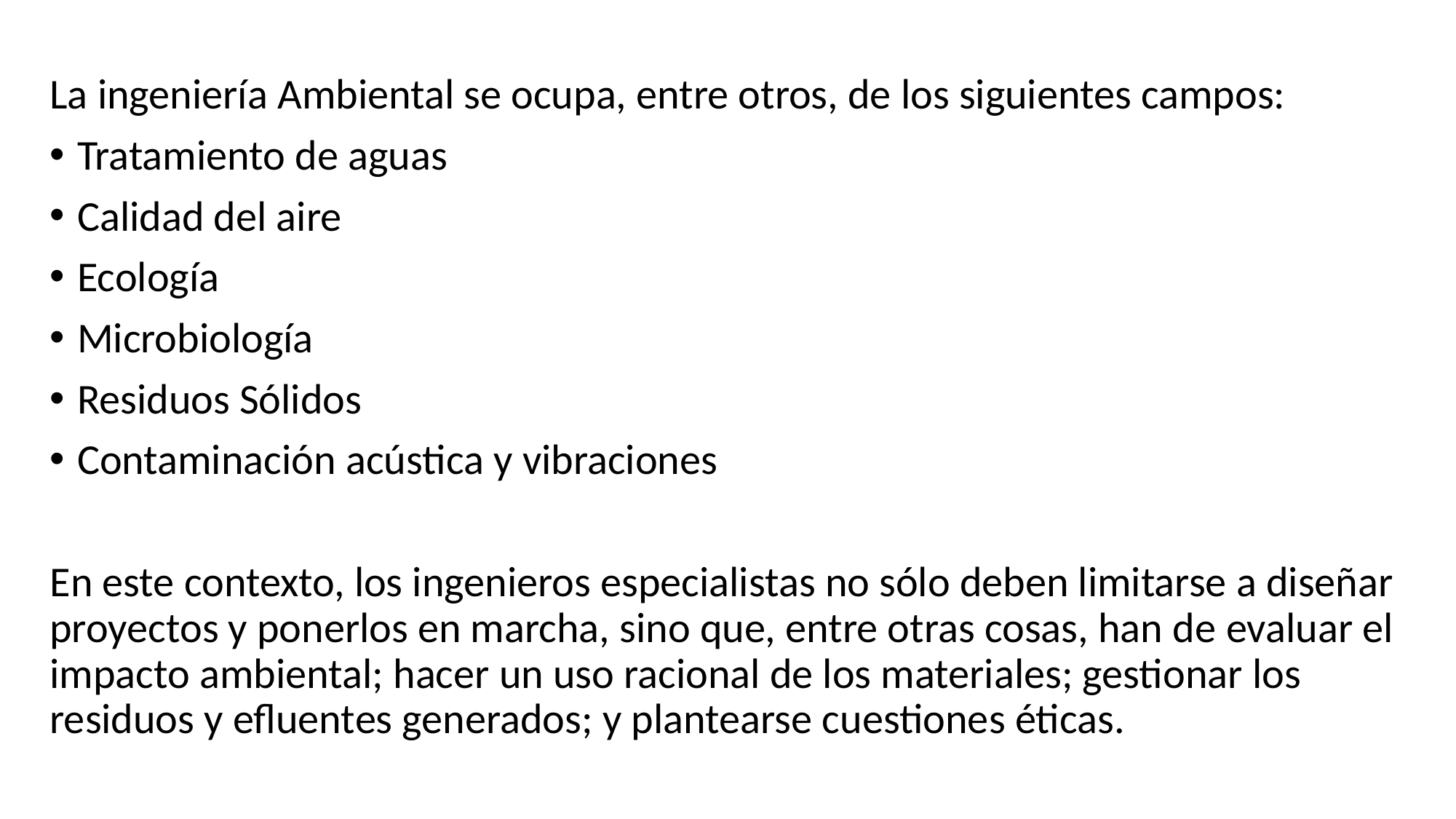

La ingeniería Ambiental se ocupa, entre otros, de los siguientes campos:
Tratamiento de aguas
Calidad del aire
Ecología
Microbiología
Residuos Sólidos
Contaminación acústica y vibraciones

En este contexto, los ingenieros especialistas no sólo deben limitarse a diseñar proyectos y ponerlos en marcha, sino que, entre otras cosas, han de evaluar el impacto ambiental; hacer un uso racional de los materiales; gestionar los residuos y efluentes generados; y plantearse cuestiones éticas.